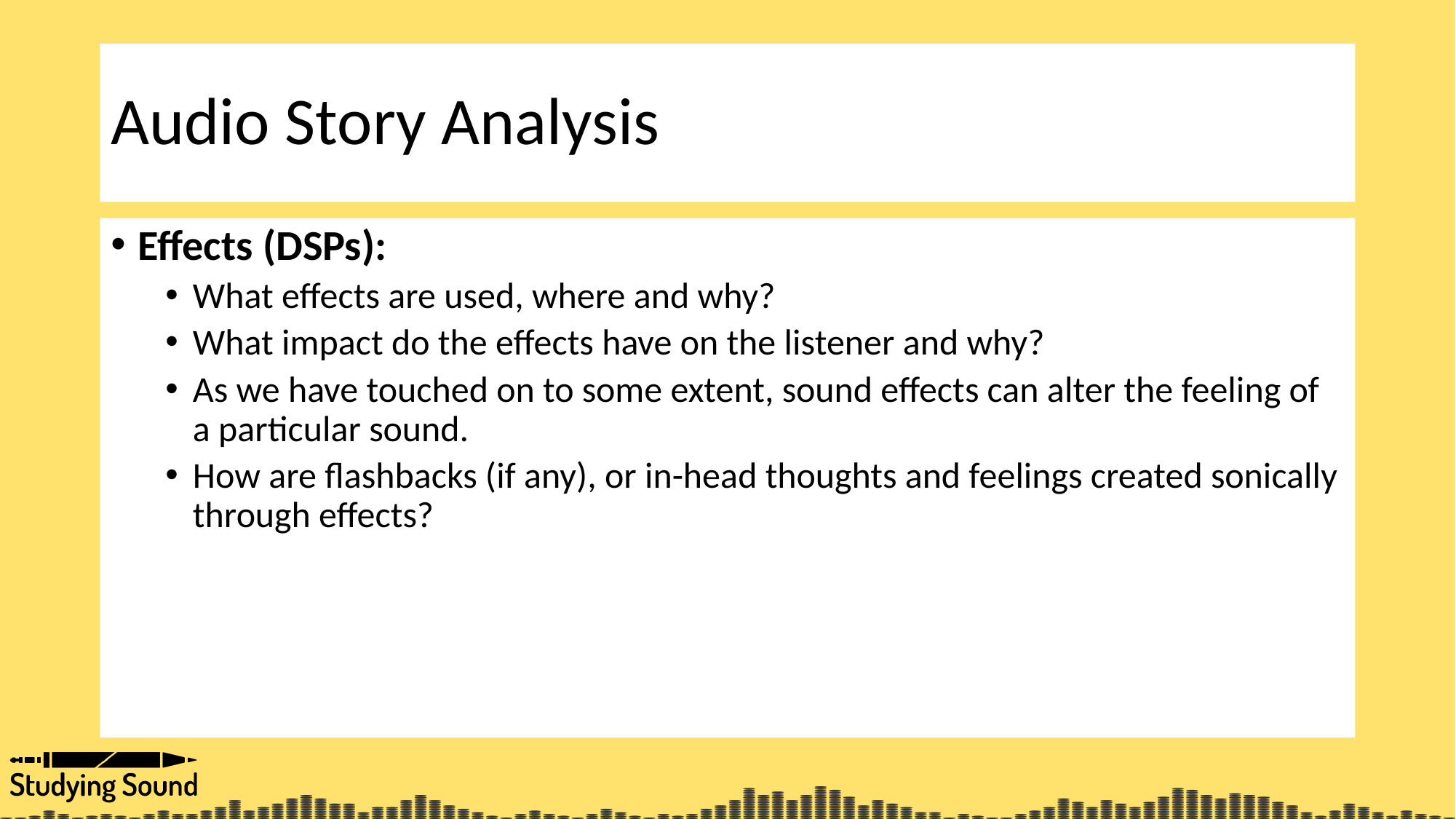

# Audio Story Analysis
Effects (DSPs):
What effects are used, where and why?
What impact do the effects have on the listener and why?
As we have touched on to some extent, sound effects can alter the feeling of a particular sound.
How are flashbacks (if any), or in-head thoughts and feelings created sonically through effects?